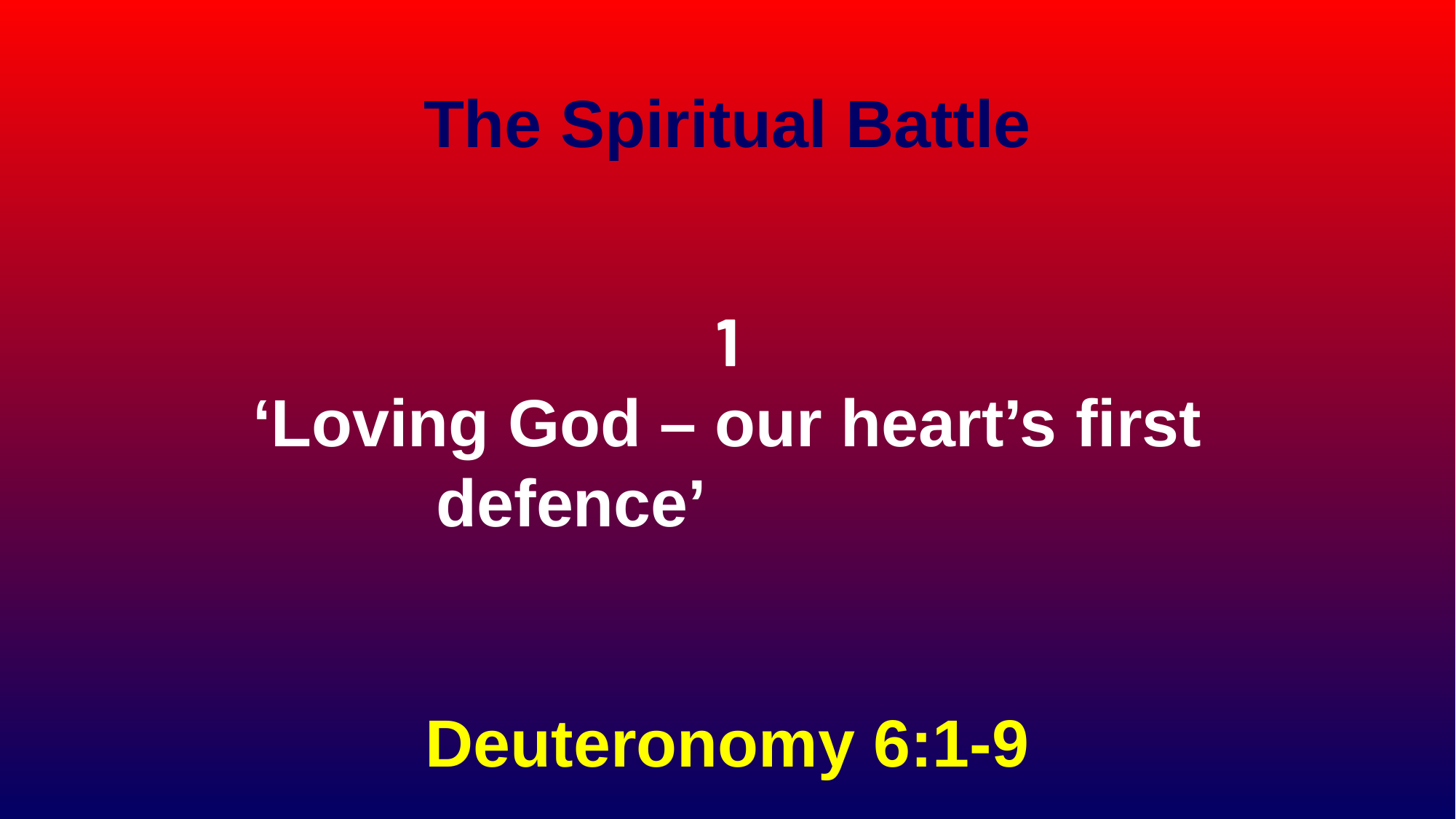

The Spiritual Battle
1
‘Loving God – our heart’s first defence’

Deuteronomy 6:1-9